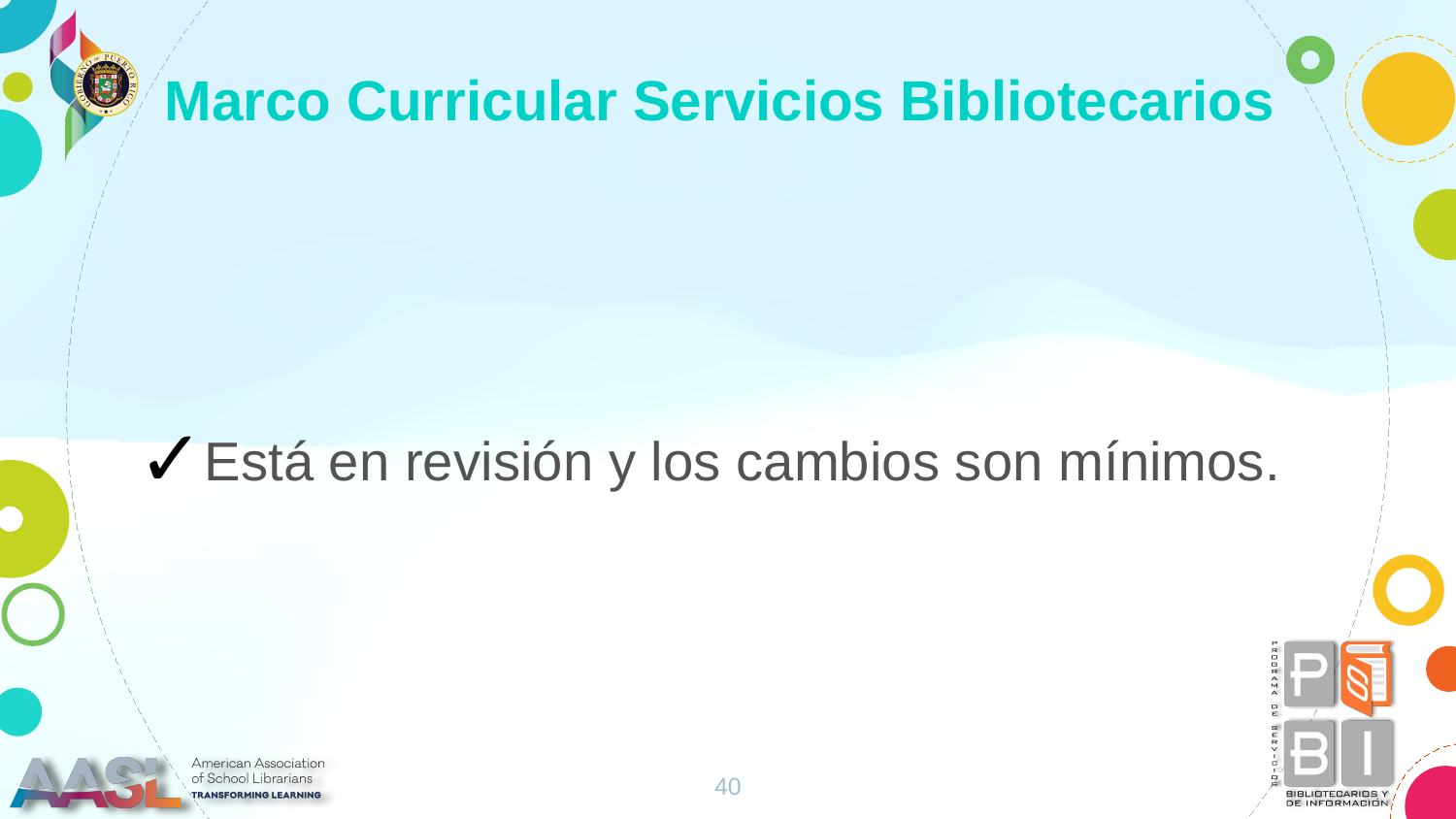

Marco Curricular Servicios Bibliotecarios
Está en revisión y los cambios son mínimos.
40